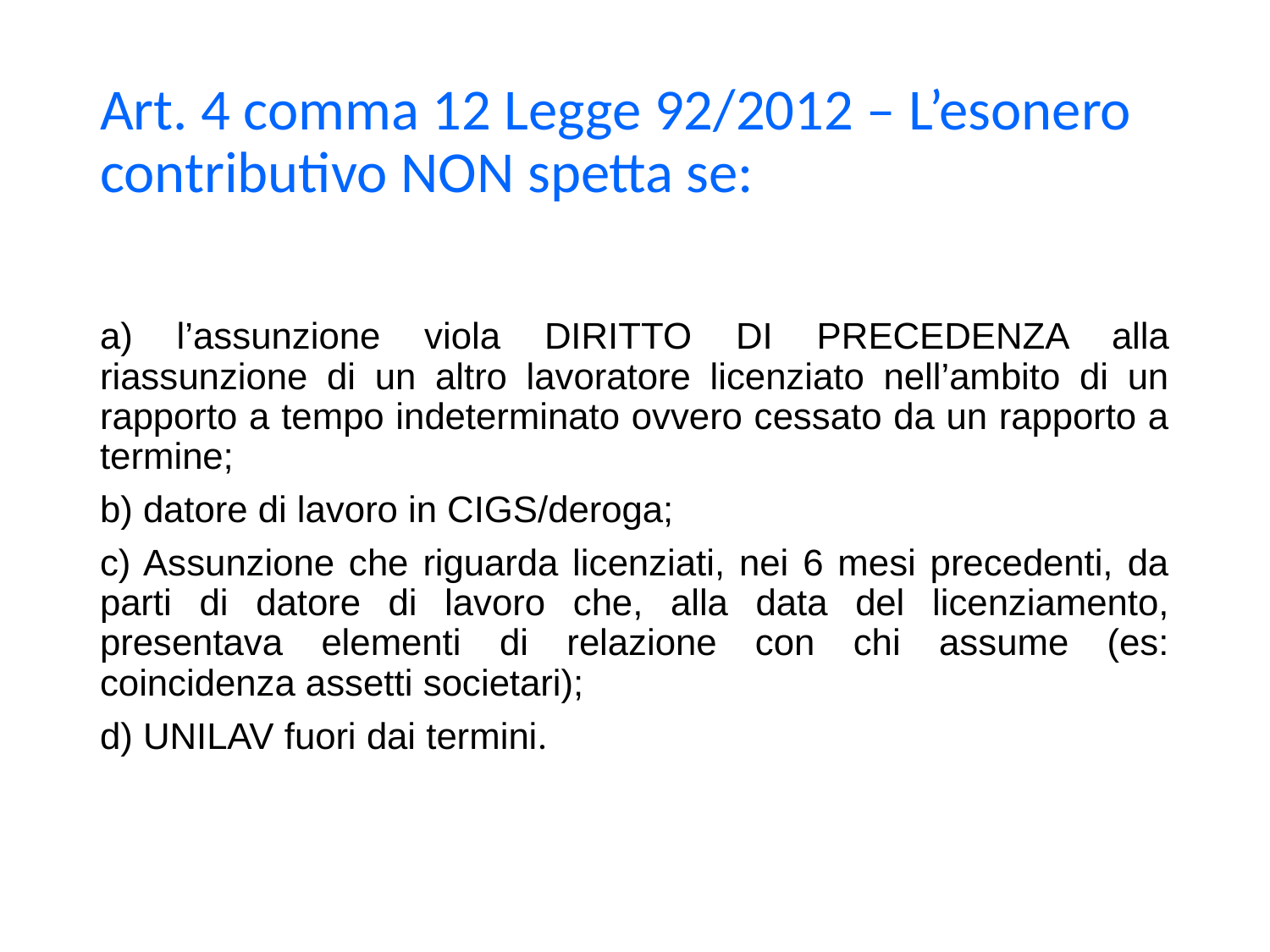

# Art. 4 comma 12 Legge 92/2012 – L’esonero contributivo NON spetta se:

a) l’assunzione viola DIRITTO DI PRECEDENZA alla riassunzione di un altro lavoratore licenziato nell’ambito di un rapporto a tempo indeterminato ovvero cessato da un rapporto a termine;
b) datore di lavoro in CIGS/deroga;
c) Assunzione che riguarda licenziati, nei 6 mesi precedenti, da parti di datore di lavoro che, alla data del licenziamento, presentava elementi di relazione con chi assume (es: coincidenza assetti societari);
d) UNILAV fuori dai termini.